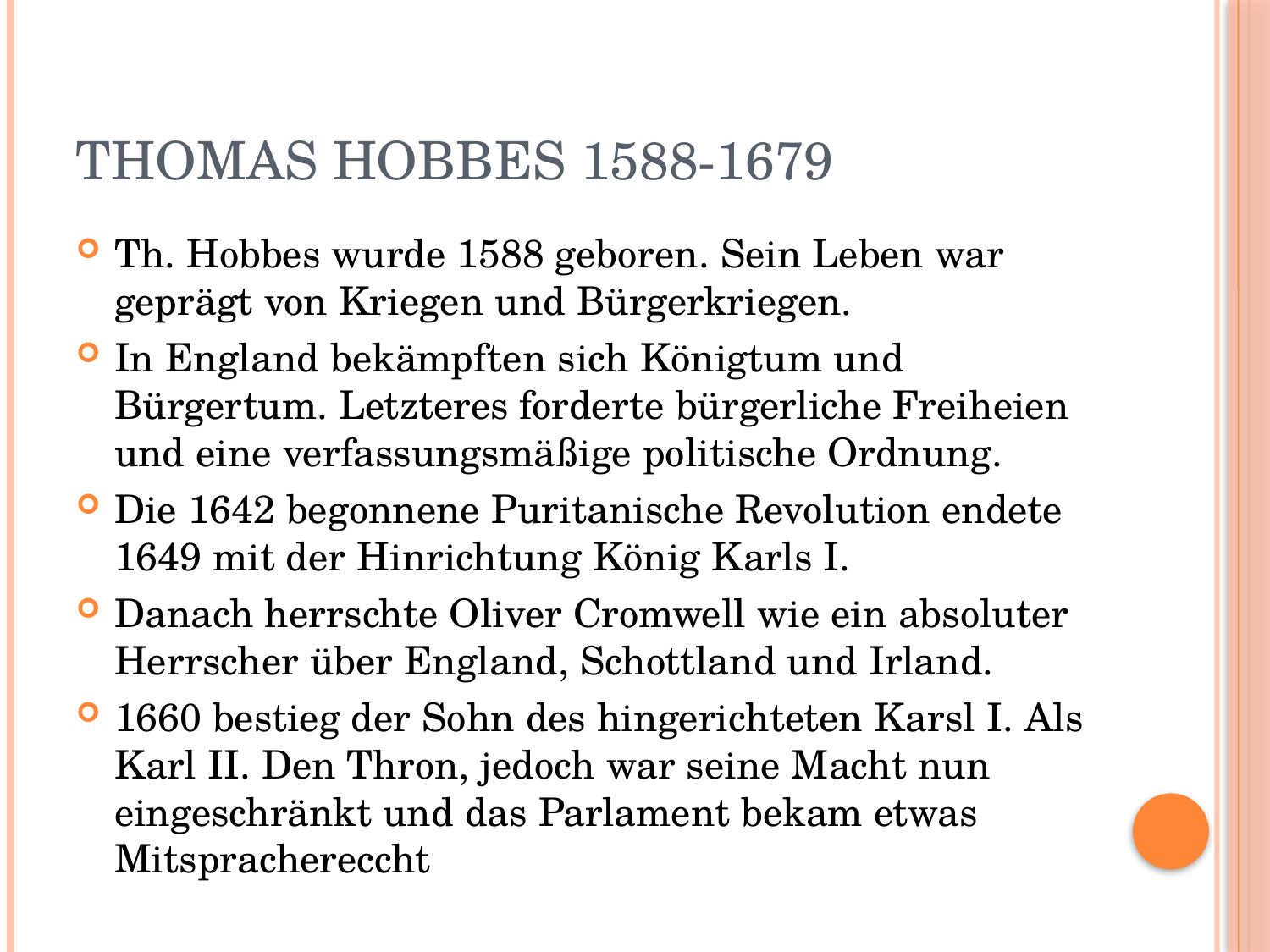

# Thomas Hobbes 1588-1679
Th. Hobbes wurde 1588 geboren. Sein Leben war geprägt von Kriegen und Bürgerkriegen.
In England bekämpften sich Königtum und Bürgertum. Letzteres forderte bürgerliche Freiheien und eine verfassungsmäßige politische Ordnung.
Die 1642 begonnene Puritanische Revolution endete 1649 mit der Hinrichtung König Karls I.
Danach herrschte Oliver Cromwell wie ein absoluter Herrscher über England, Schottland und Irland.
1660 bestieg der Sohn des hingerichteten Karsl I. Als Karl II. Den Thron, jedoch war seine Macht nun eingeschränkt und das Parlament bekam etwas Mitsprachereccht